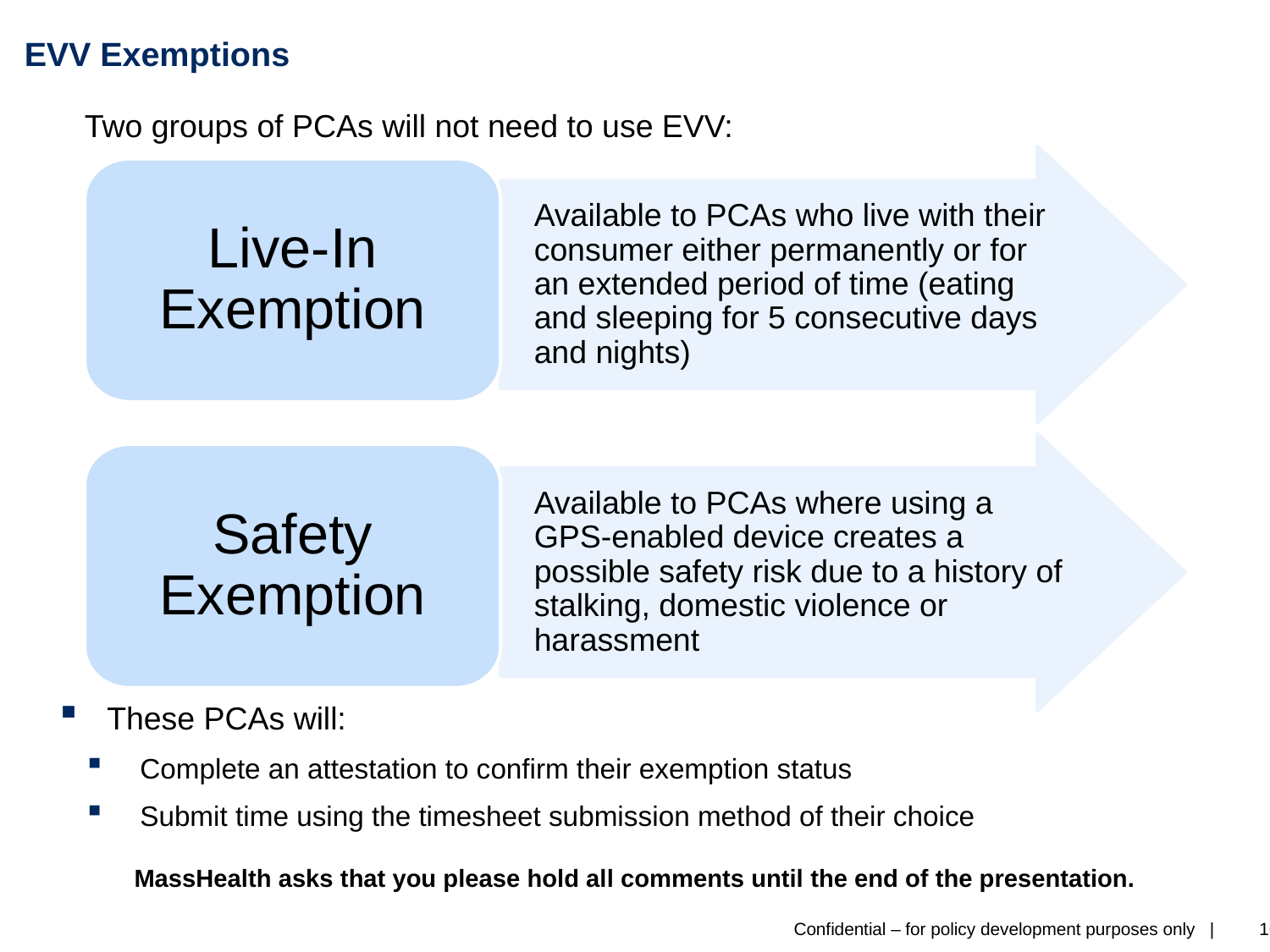

# EVV Exemptions
Two groups of PCAs will not need to use EVV:
Available to PCAs who live with their consumer either permanently or for an extended period of time (eating and sleeping for 5 consecutive days and nights)
Live-In Exemption
Available to PCAs where using a GPS-enabled device creates a possible safety risk due to a history of stalking, domestic violence or harassment
Safety Exemption
These PCAs will:
Complete an attestation to confirm their exemption status
Submit time using the timesheet submission method of their choice

MassHealth asks that you please hold all comments until the end of the presentation.